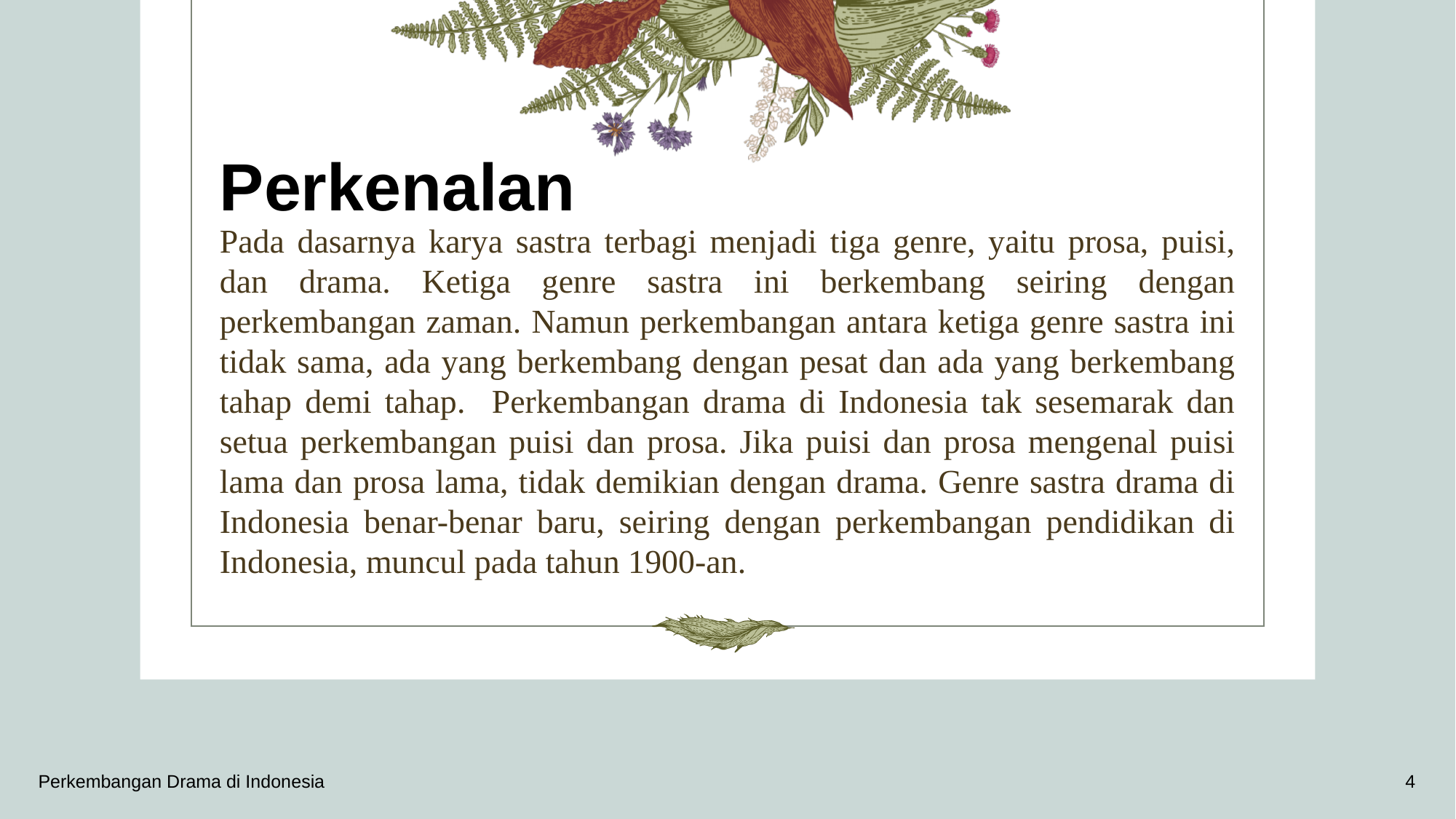

# Perkenalan
Pada dasarnya karya sastra terbagi menjadi tiga genre, yaitu prosa, puisi, dan drama. Ketiga genre sastra ini berkembang seiring dengan perkembangan zaman. Namun perkembangan antara ketiga genre sastra ini tidak sama, ada yang berkembang dengan pesat dan ada yang berkembang tahap demi tahap.  Perkembangan drama di Indonesia tak sesemarak dan setua perkembangan puisi dan prosa. Jika puisi dan prosa mengenal puisi lama dan prosa lama, tidak demikian dengan drama. Genre sastra drama di Indonesia benar-benar baru, seiring dengan perkembangan pendidikan di Indonesia, muncul pada tahun 1900-an.

Perkembangan Drama di Indonesia
4